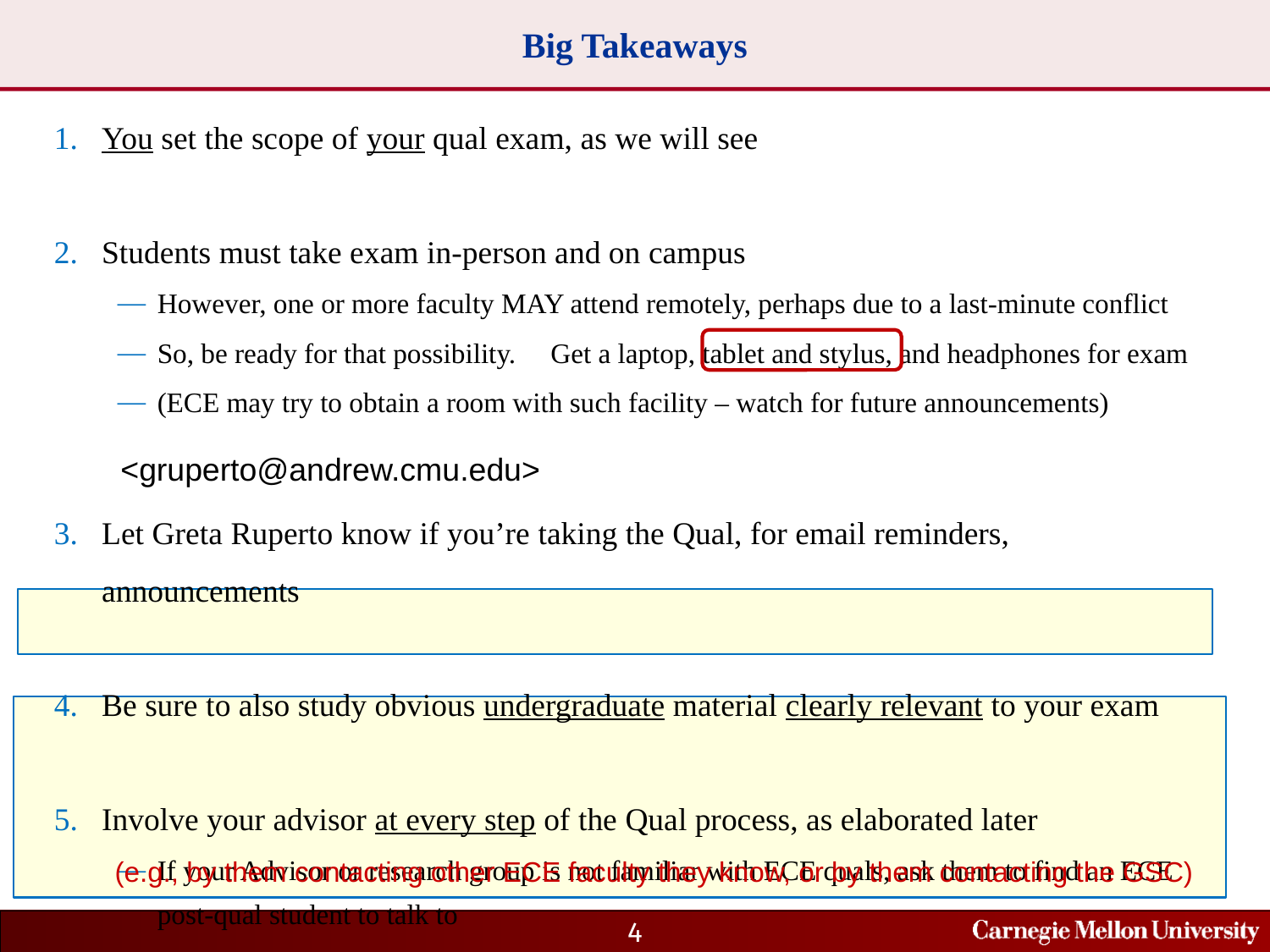

# Big Takeaways
You set the scope of your qual exam, as we will see

Students must take exam in-person and on campus
However, one or more faculty MAY attend remotely, perhaps due to a last-minute conflict
So, be ready for that possibility.     Get a laptop, tablet and stylus, and headphones for exam
(ECE may try to obtain a room with such facility – watch for future announcements)

Let Greta Ruperto know if you’re taking the Qual, for email reminders, announcements

Be sure to also study obvious undergraduate material clearly relevant to your exam

Involve your advisor at every step of the Qual process, as elaborated later
If your Advisor or research group is not familiar with ECE quals, ask them to find an ECE post-qual student to talk to

<gruperto@andrew.cmu.edu>

(e.g., by them contacting other ECE faculty they know, or by them contacting the GSC)